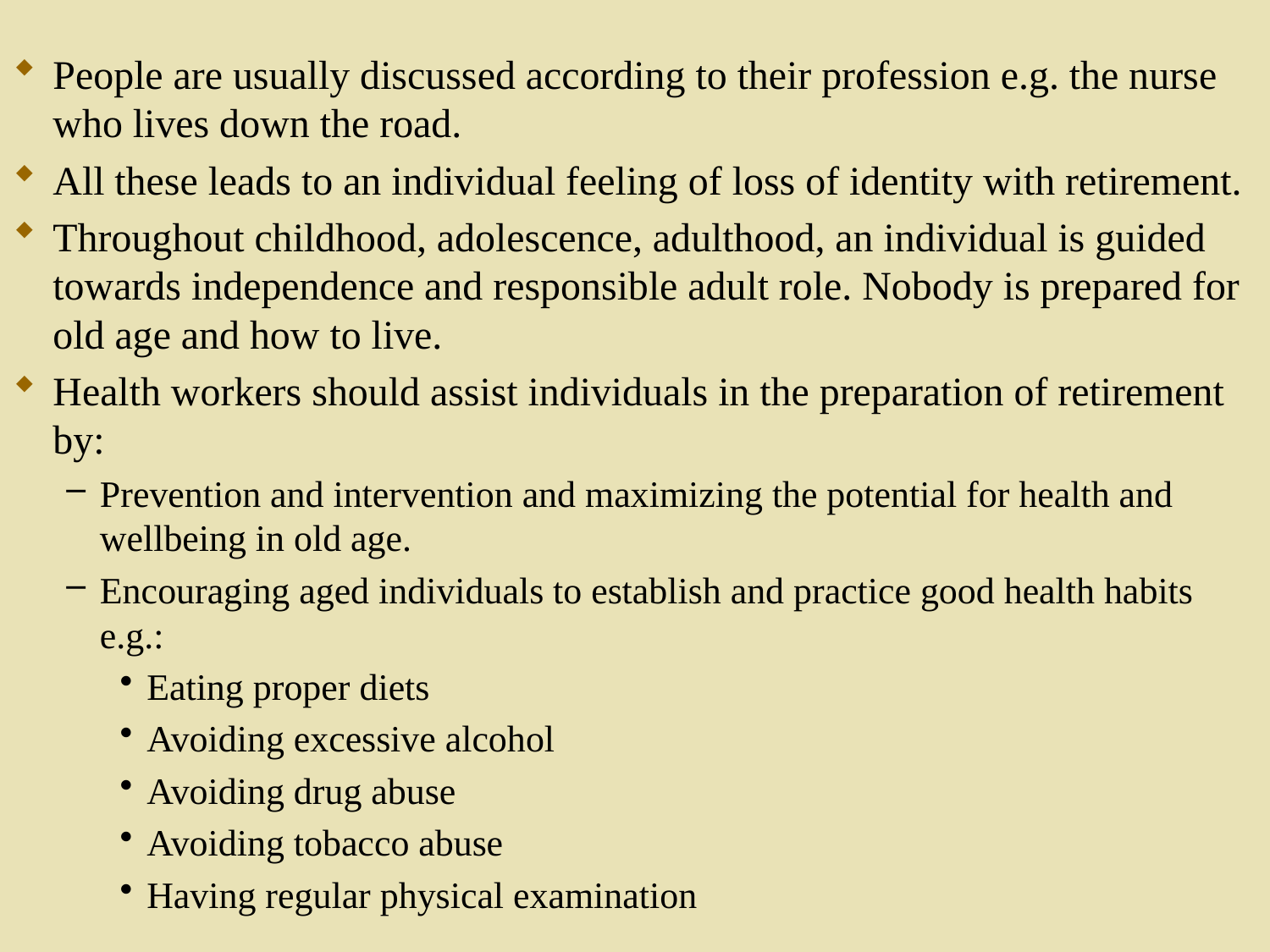

People are usually discussed according to their profession e.g. the nurse who lives down the road.
All these leads to an individual feeling of loss of identity with retirement.
Throughout childhood, adolescence, adulthood, an individual is guided towards independence and responsible adult role. Nobody is prepared for old age and how to live.
Health workers should assist individuals in the preparation of retirement by:
Prevention and intervention and maximizing the potential for health and wellbeing in old age.
Encouraging aged individuals to establish and practice good health habits e.g.:
Eating proper diets
Avoiding excessive alcohol
Avoiding drug abuse
Avoiding tobacco abuse
Having regular physical examination
77